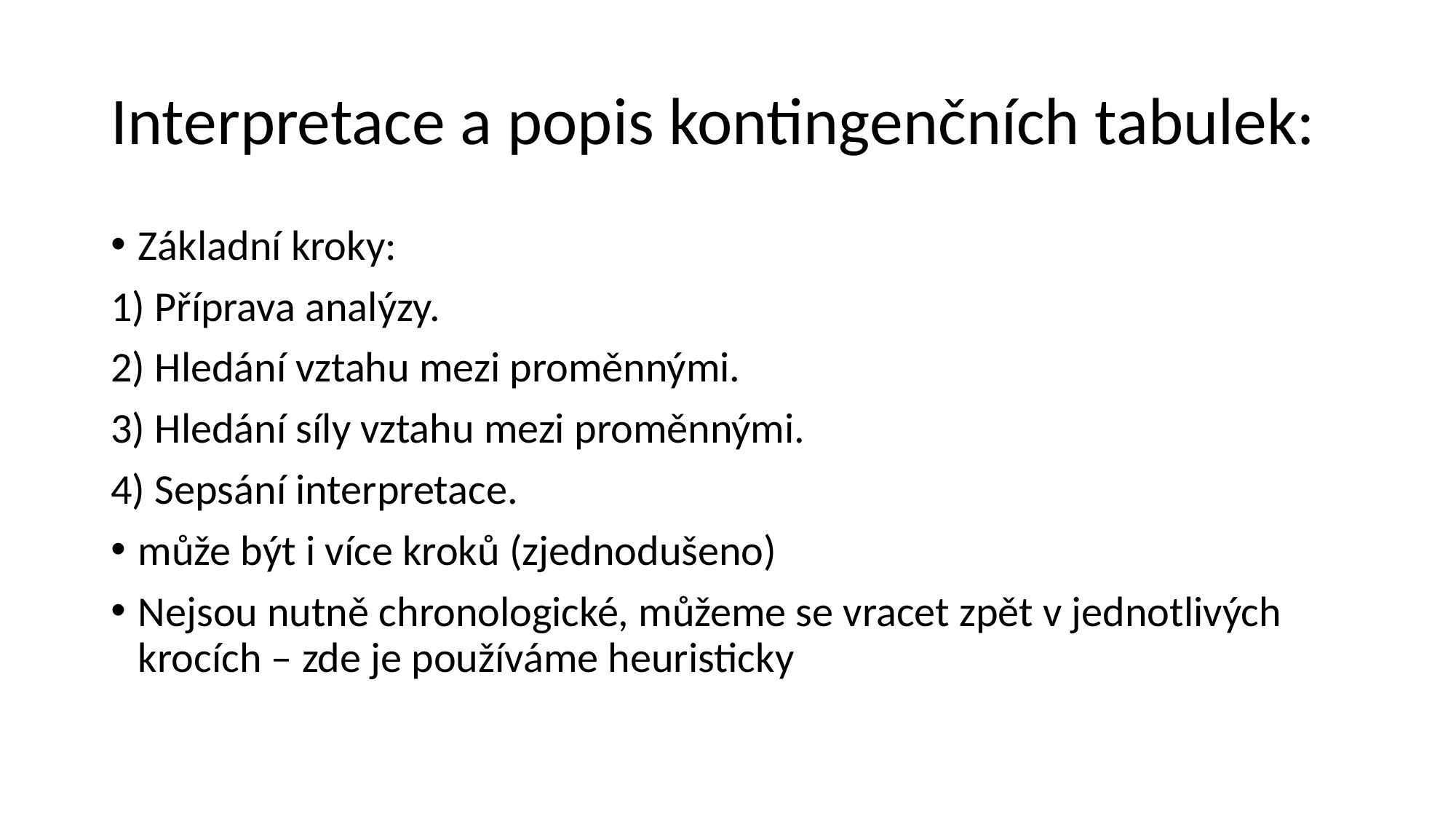

# Interpretace a popis kontingenčních tabulek:
Základní kroky:
1) Příprava analýzy.
2) Hledání vztahu mezi proměnnými.
3) Hledání síly vztahu mezi proměnnými.
4) Sepsání interpretace.
může být i více kroků (zjednodušeno)
Nejsou nutně chronologické, můžeme se vracet zpět v jednotlivých krocích – zde je používáme heuristicky